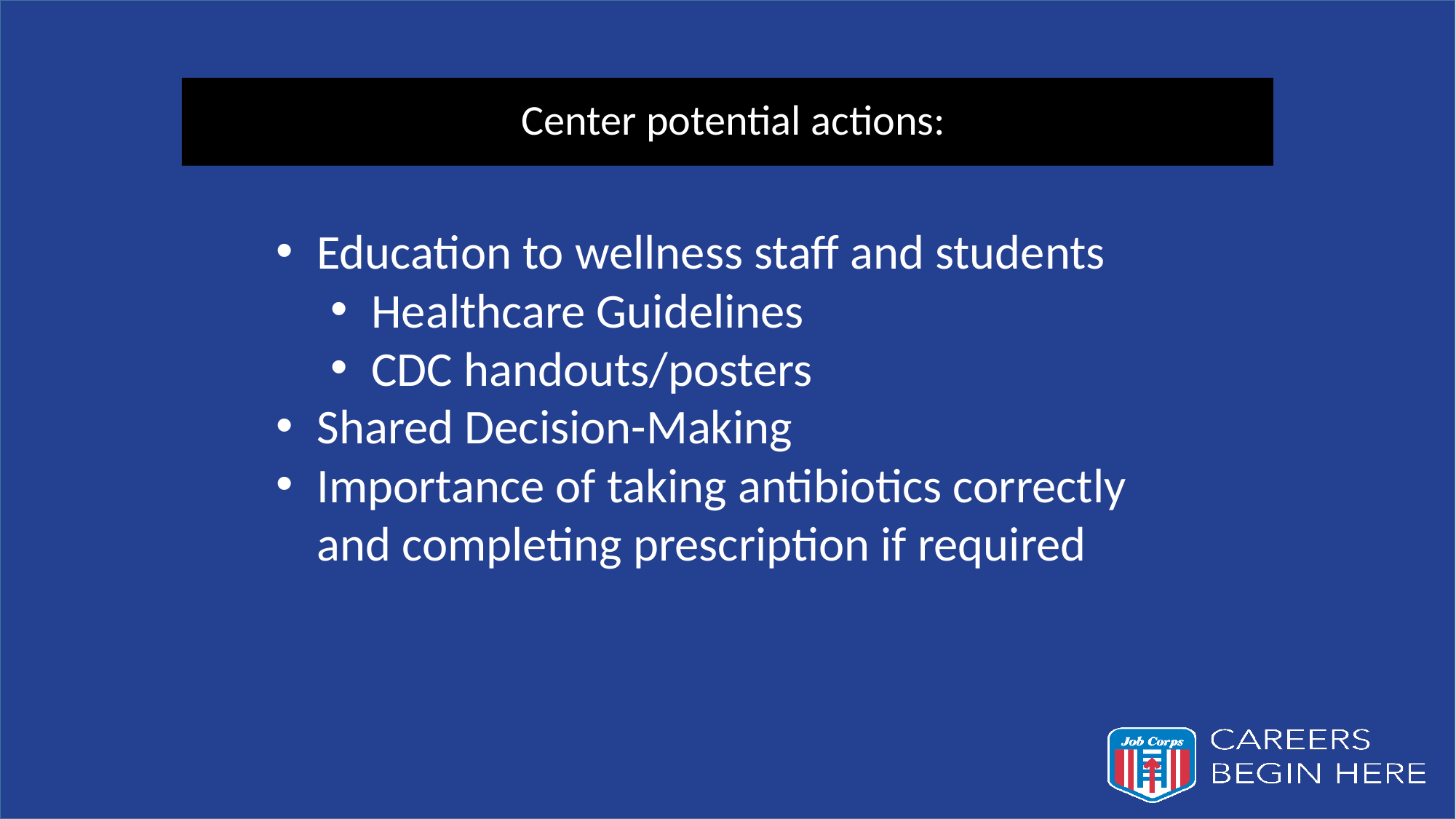

# Center potential actions:

Education to wellness staff and students
Healthcare Guidelines
CDC handouts/posters
Shared Decision-Making
Importance of taking antibiotics correctly and completing prescription if required